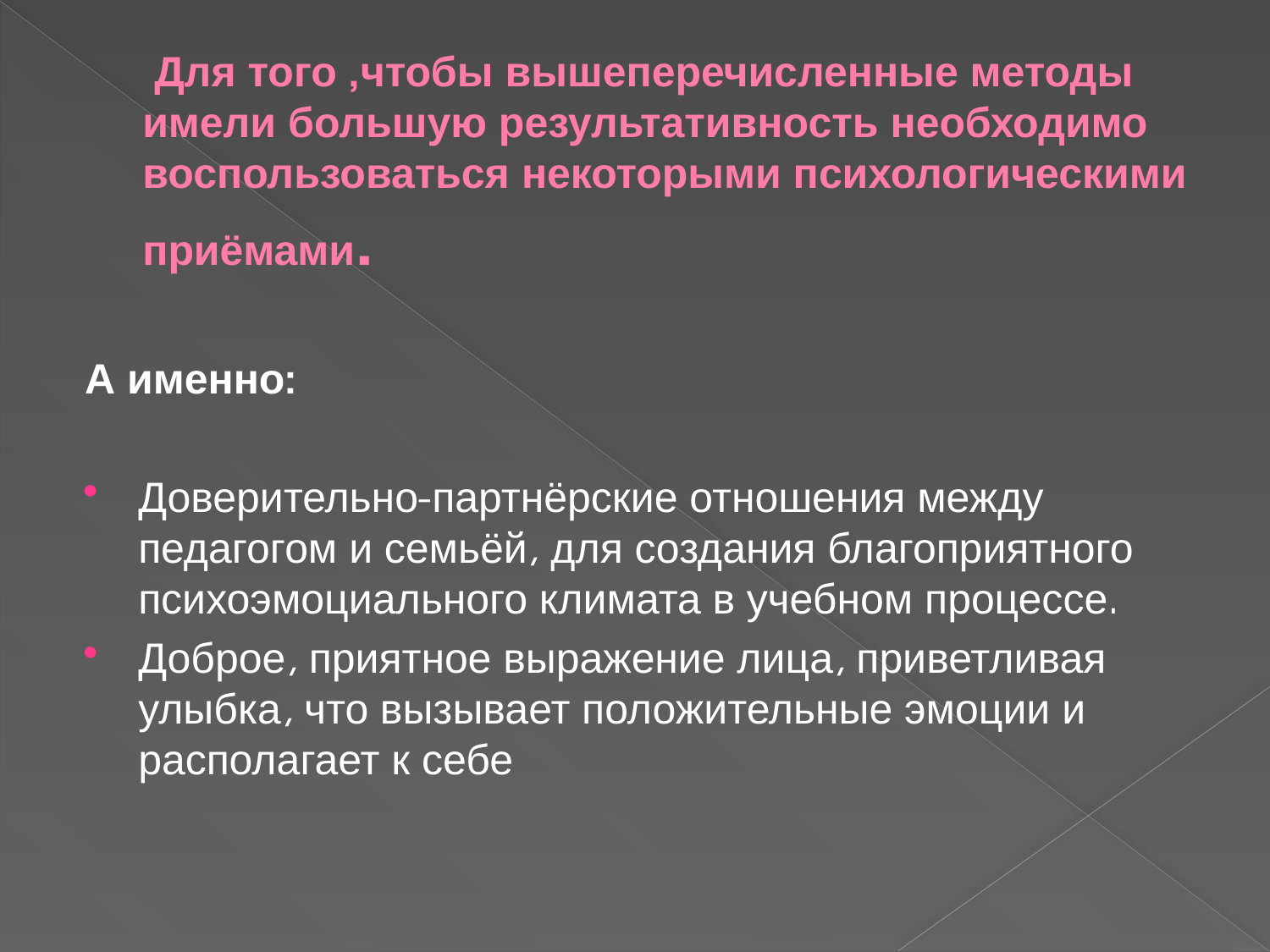

# Для того ,чтобы вышеперечисленные методы имели большую результативность необходимо воспользоваться некоторыми психологическими приёмами.

А именно:

Доверительно-партнёрские отношения между педагогом и семьёй, для создания благоприятного психоэмоциального климата в учебном процессе.
Доброе, приятное выражение лица, приветливая улыбка, что вызывает положительные эмоции и располагает к себе